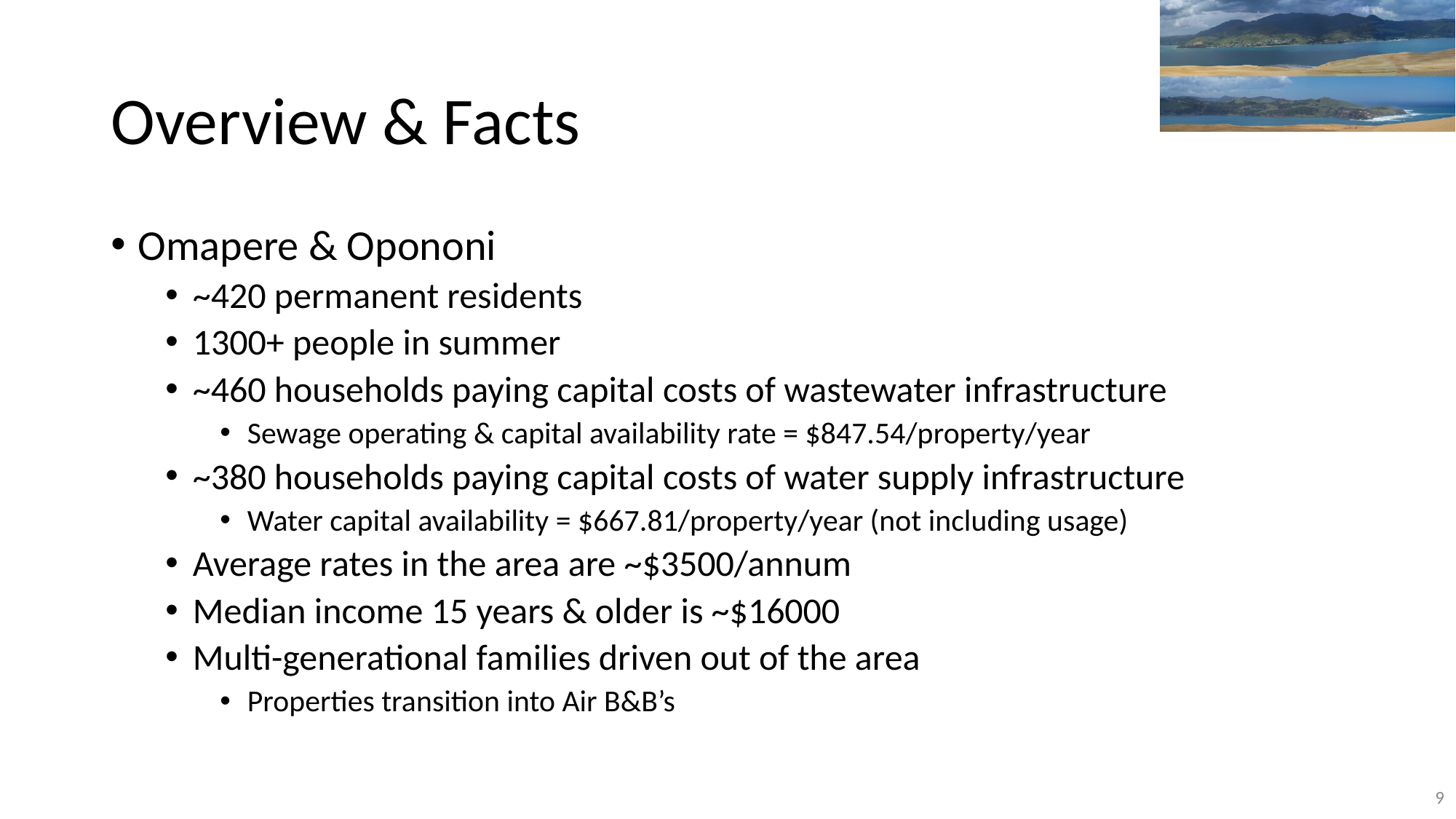

# Overview & Facts
Omapere & Opononi
~420 permanent residents
1300+ people in summer
~460 households paying capital costs of wastewater infrastructure
Sewage operating & capital availability rate = $847.54/property/year
~380 households paying capital costs of water supply infrastructure
Water capital availability = $667.81/property/year (not including usage)
Average rates in the area are ~$3500/annum
Median income 15 years & older is ~$16000
Multi-generational families driven out of the area
Properties transition into Air B&B’s
9